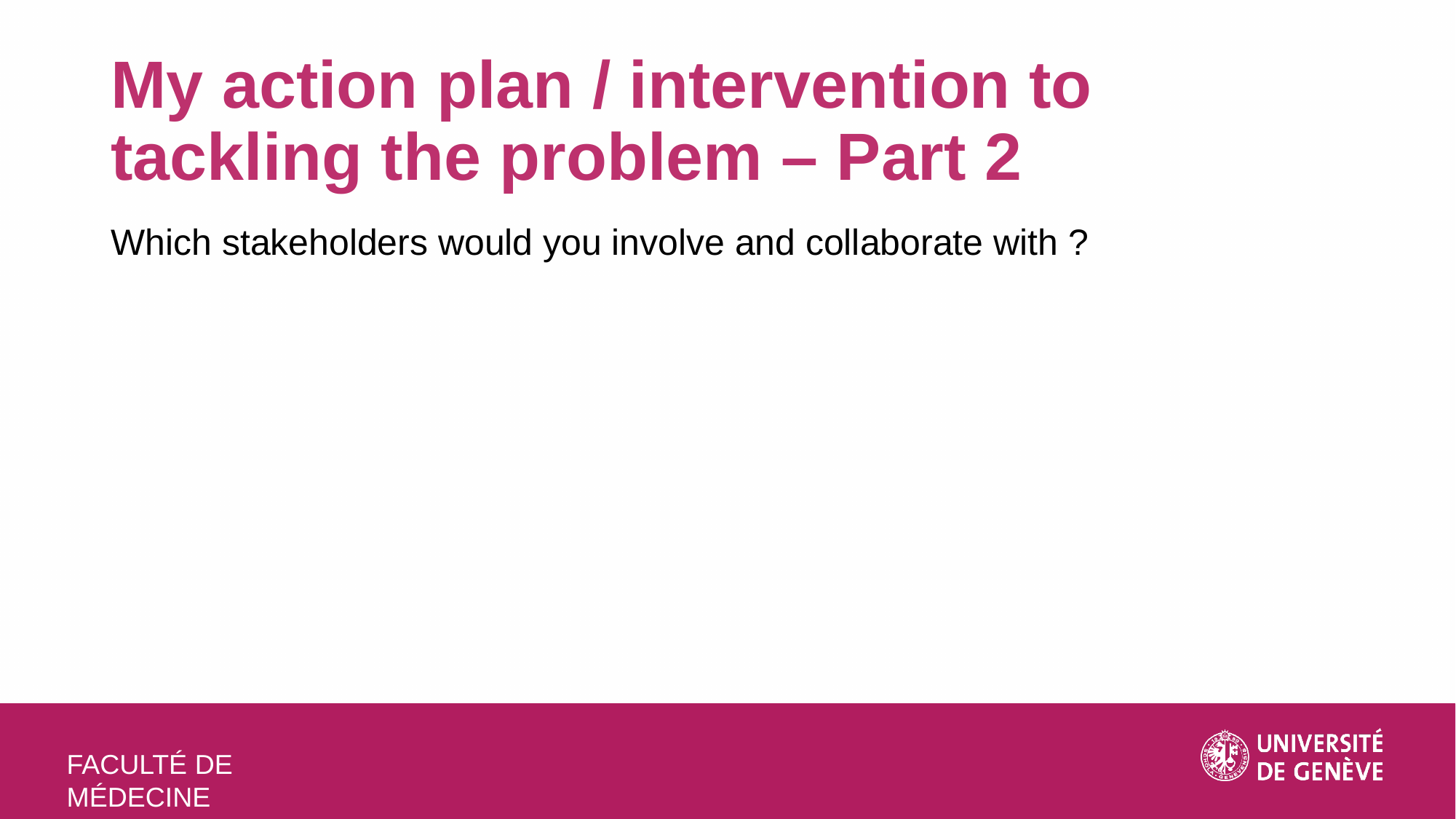

# My action plan / intervention to tackling the problem – Part 2
Which stakeholders would you involve and collaborate with ?